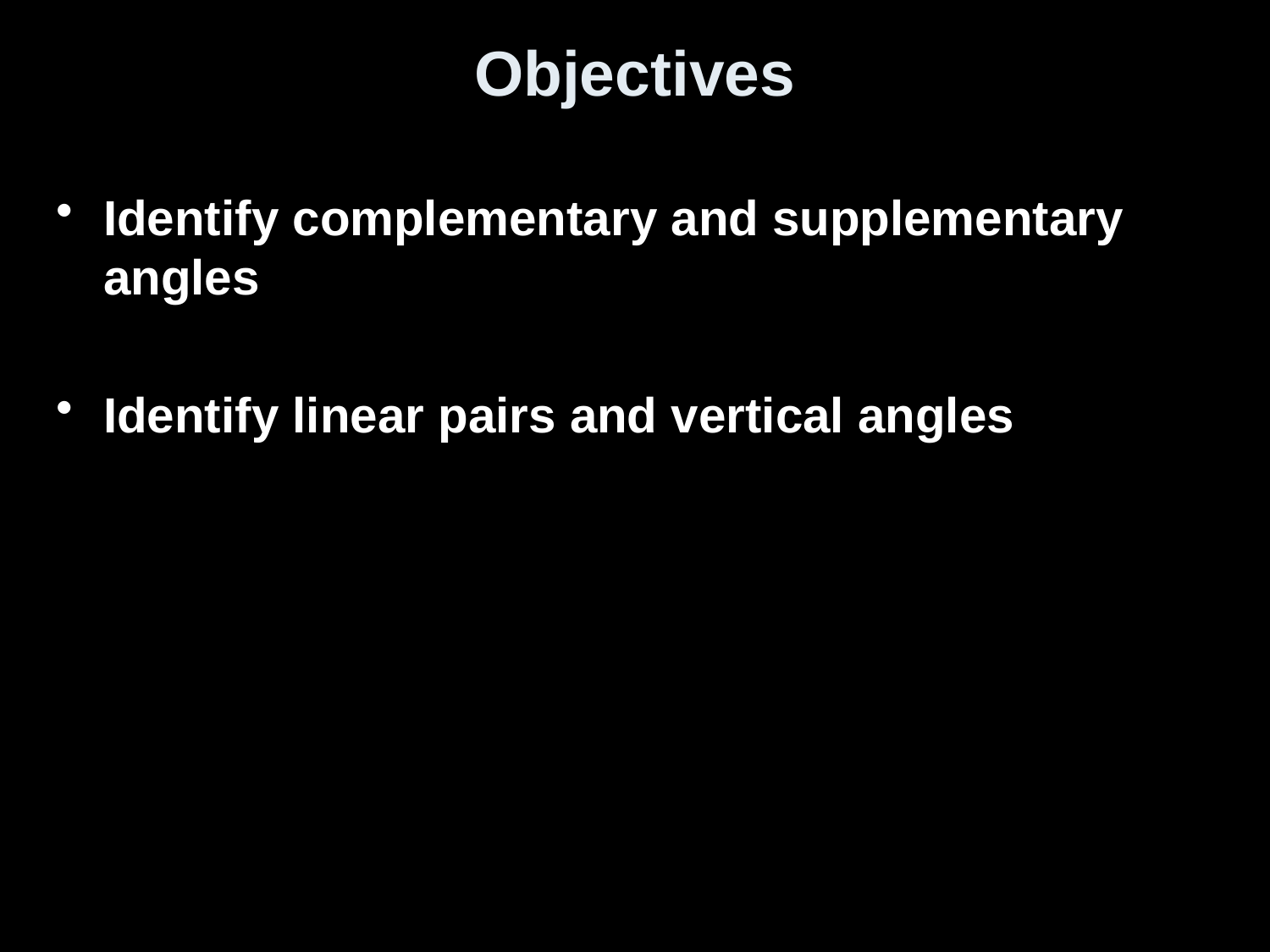

# Objectives
Identify complementary and supplementary angles

Identify linear pairs and vertical angles